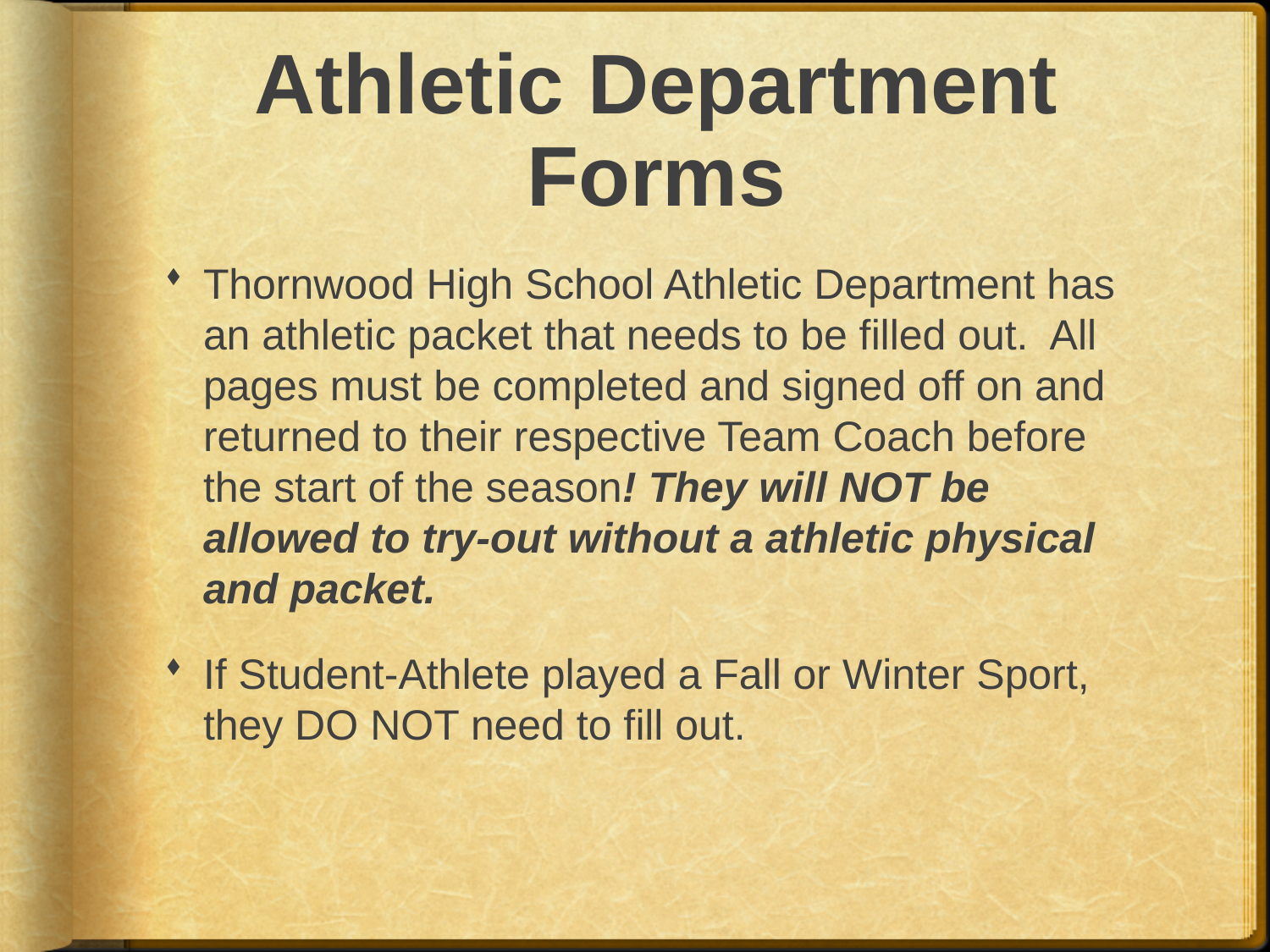

# Athletic Department Forms
Thornwood High School Athletic Department has an athletic packet that needs to be filled out.  All pages must be completed and signed off on and returned to their respective Team Coach before the start of the season! They will NOT be allowed to try-out without a athletic physical and packet.
If Student-Athlete played a Fall or Winter Sport, they DO NOT need to fill out.